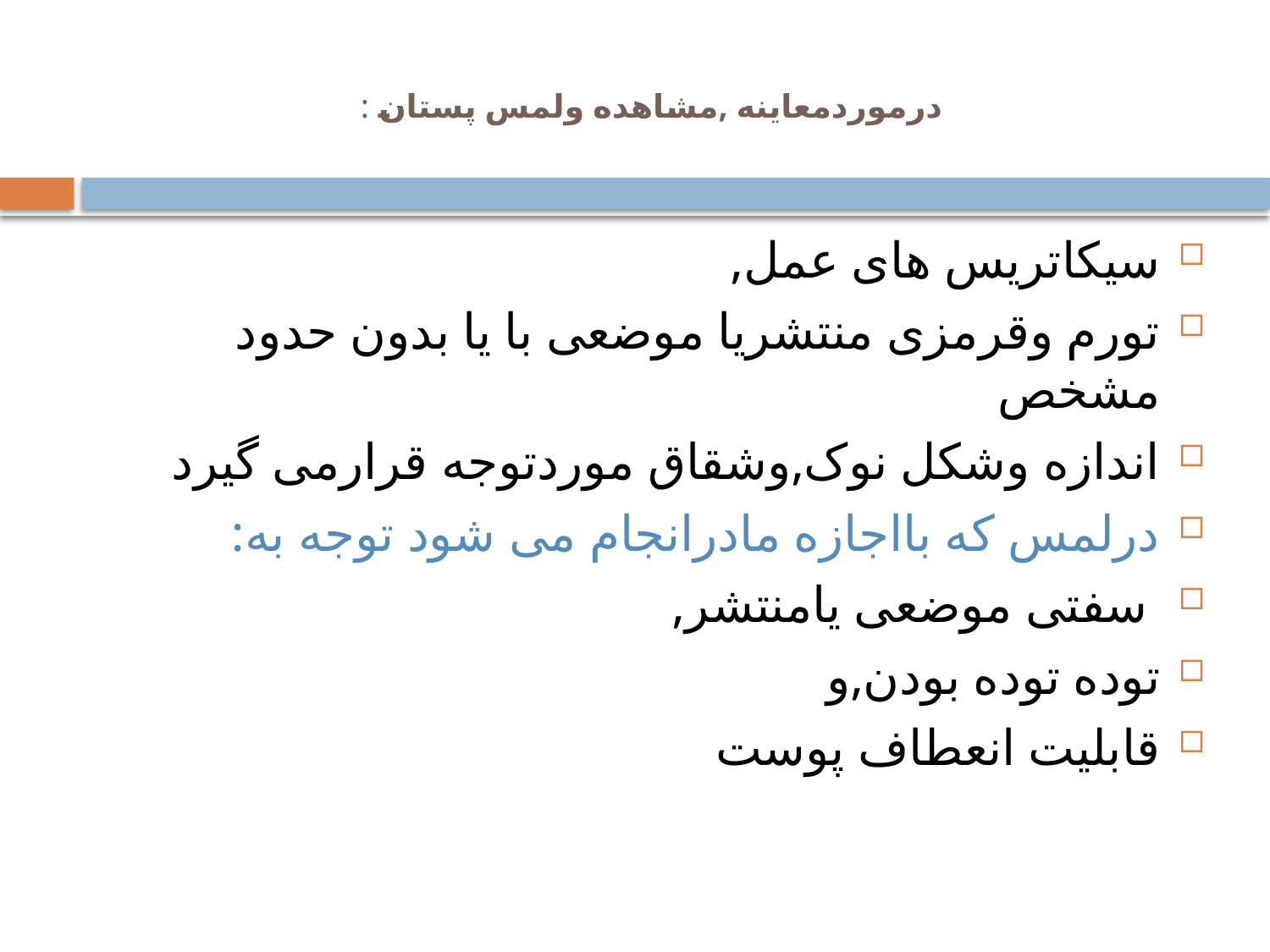

# درموردمعاینه ,مشاهده ولمس پستان :
سیکاتریس های عمل,
تورم وقرمزی منتشریا موضعی با یا بدون حدود مشخص
اندازه وشکل نوک,وشقاق موردتوجه قرارمی گیرد
درلمس که بااجازه مادرانجام می شود توجه به:
 سفتی موضعی یامنتشر,
توده توده بودن,و
قابلیت انعطاف پوست